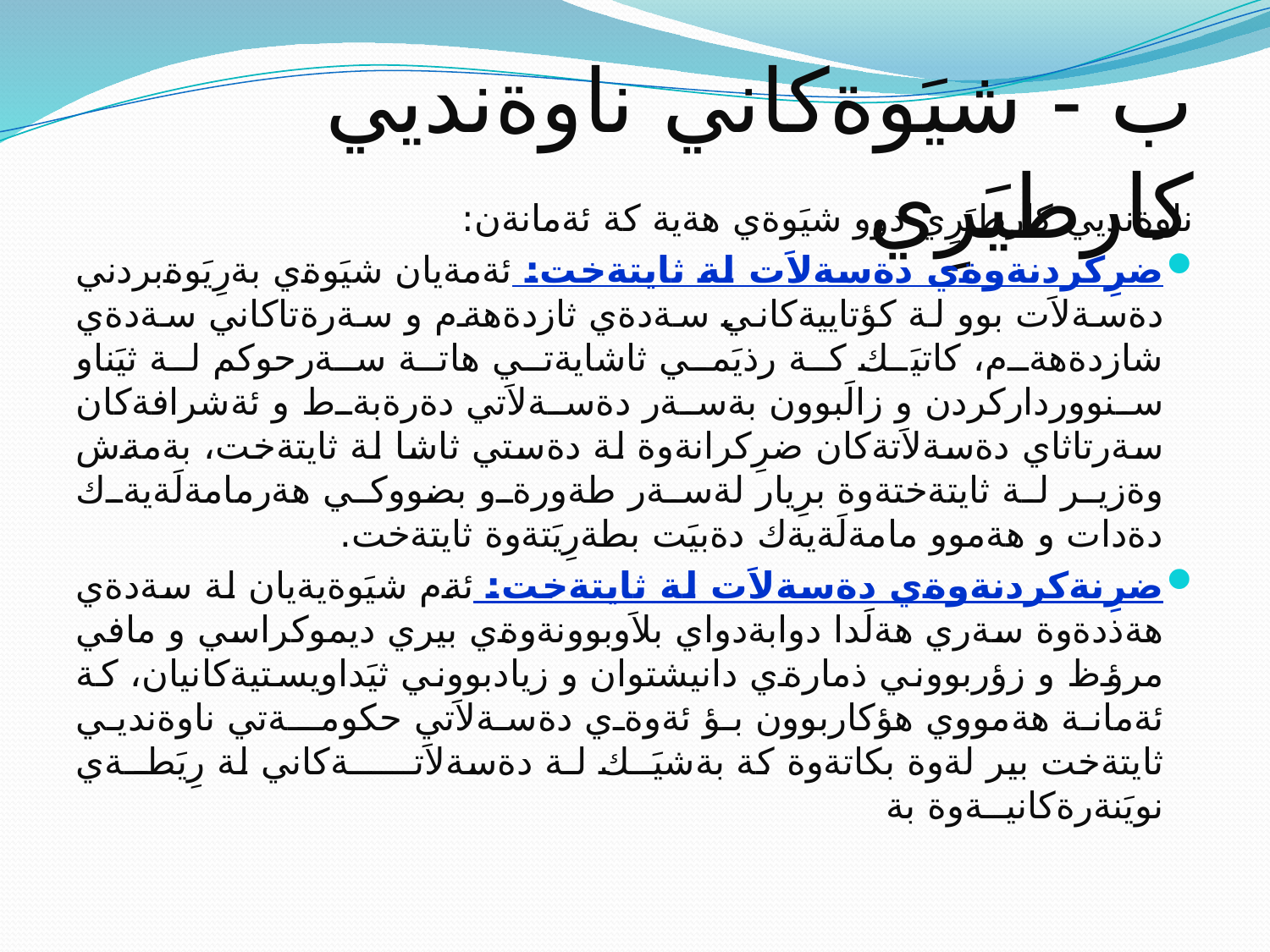

ب - شيَوةكاني ناوةنديي كارطيَرِي
ناوةنديي كارطيَرِي دوو شيَوةي هةية كة ئةمانةن:
ضرِكردنةوةي دةسةلاَت لة ثايتةخت: ئةمةيان شيَوةي بةرِيَوةبردني دةسةلاَت بوو لة كؤتاييةكاني سةدةي ثازدةهةم و سةرةتاكاني سةدةي شازدةهةم، كاتيَك كة رذيَمي ثاشايةتي هاتة سةرحوكم لة ثيَناو سنوورداركردن و زالَبوون بةسةر دةسةلاَتي دةرةبةط و ئةشرافةكان سةرتاثاي دةسةلاَتةكان ضرِكرانةوة لة دةستي ثاشا لة ثايتةخت، بةمةش وةزير لة ثايتةختةوة برِيار لةسةر طةورةو بضووكي هةرمامةلَةيةك دةدات و هةموو مامةلَةيةك دةبيَت بطةرِيَتةوة ثايتةخت.
ضرِنةكردنةوةي دةسةلاَت لة ثايتةخت: ئةم شيَوةيةيان لة سةدةي هةذدةوة سةري هةلَدا دوابةدواي بلاَوبوونةوةي بيري ديموكراسي و مافي مرؤظ و زؤربووني ذمارةي دانيشتوان و زيادبووني ثيَداويستيةكانيان، كة ئةمانة هةمووي هؤكاربوون بؤ ئةوةي دةسةلاَتي حكومــةتي ناوةنديي ثايتةخت بير لةوة بكاتةوة كة بةشيَــك لـة دةسةلاَتــــــةكاني لة رِيَطــةي نويَنةرةكانيــةوة بة